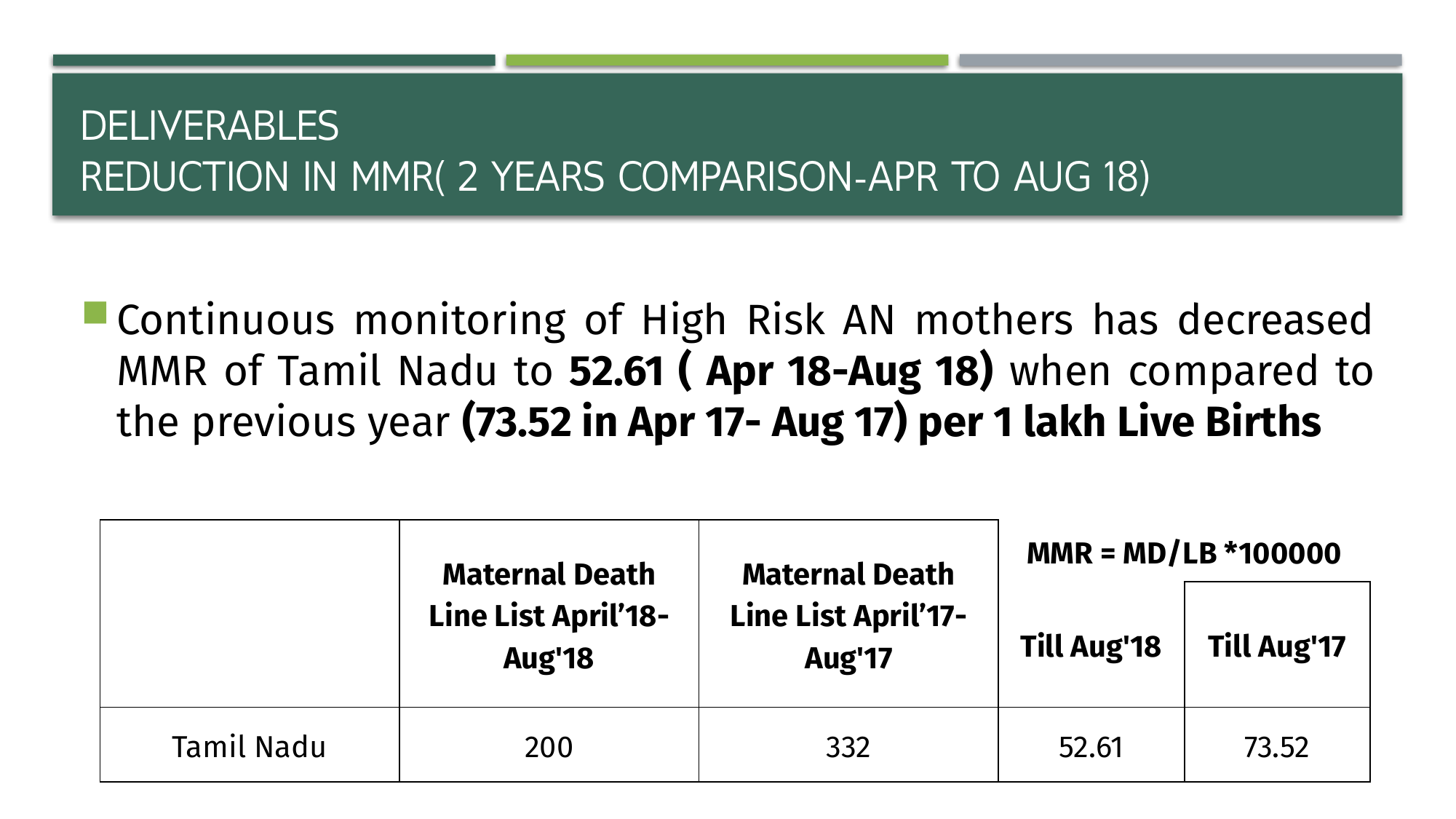

# DELIVERABLES Reduction in MMR( 2 years comparison-Apr to Aug 18)
Continuous monitoring of High Risk AN mothers has decreased MMR of Tamil Nadu to 52.61 ( Apr 18-Aug 18) when compared to the previous year (73.52 in Apr 17- Aug 17) per 1 lakh Live Births
|  | Maternal Death Line List April’18-Aug'18 | Maternal Death Line List April’17-Aug'17 | MMR = MD/LB \*100000 |  |
| --- | --- | --- | --- | --- |
|  |  |  | Till Aug'18 | Till Aug'17 |
| Tamil Nadu | 200 | 332 | 52.61 | 73.52 |